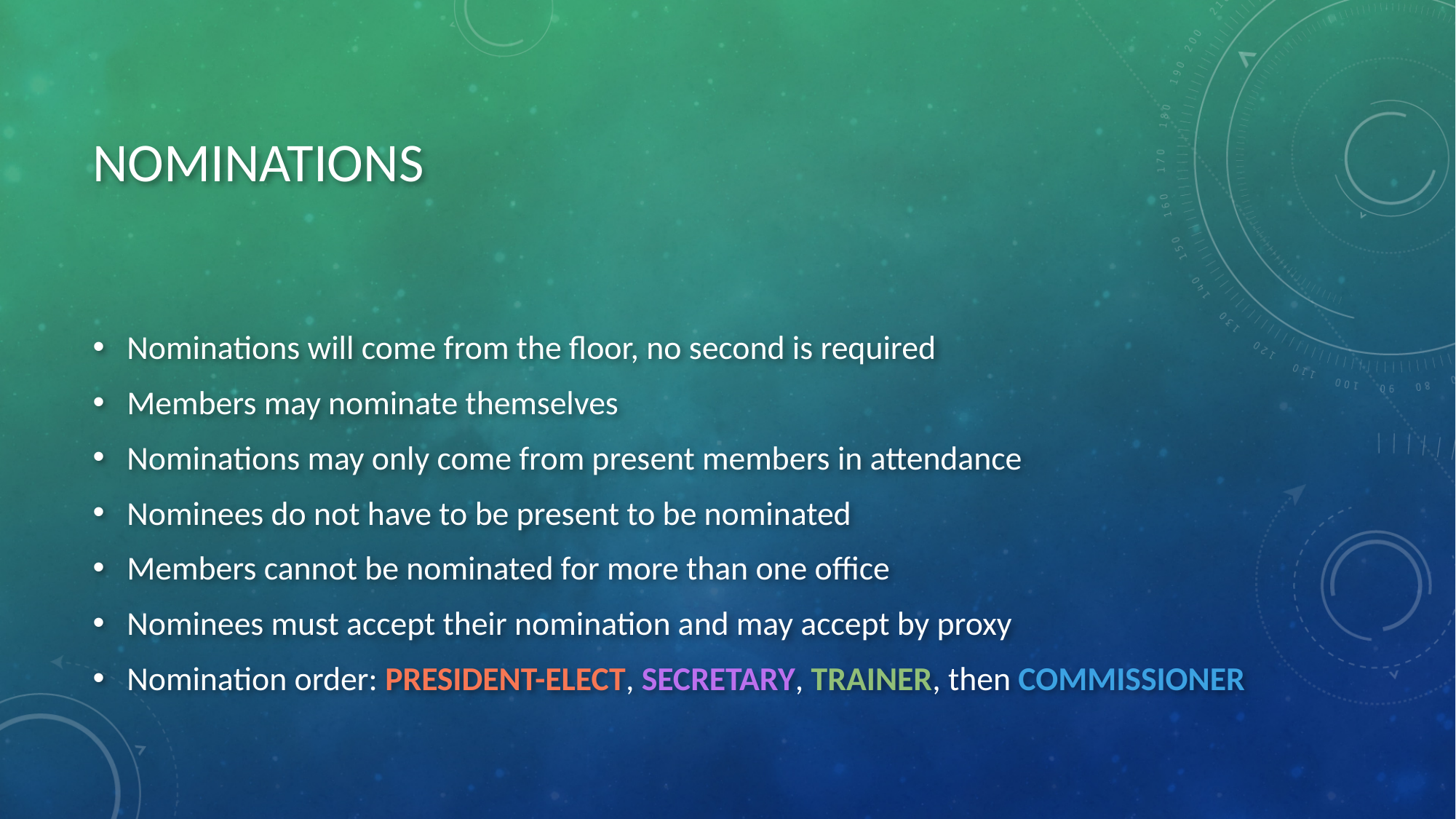

# nominations
Nominations will come from the floor, no second is required
Members may nominate themselves
Nominations may only come from present members in attendance
Nominees do not have to be present to be nominated
Members cannot be nominated for more than one office
Nominees must accept their nomination and may accept by proxy
Nomination order: PRESIDENT-ELECT, SECRETARY, TRAINER, then COMMISSIONER